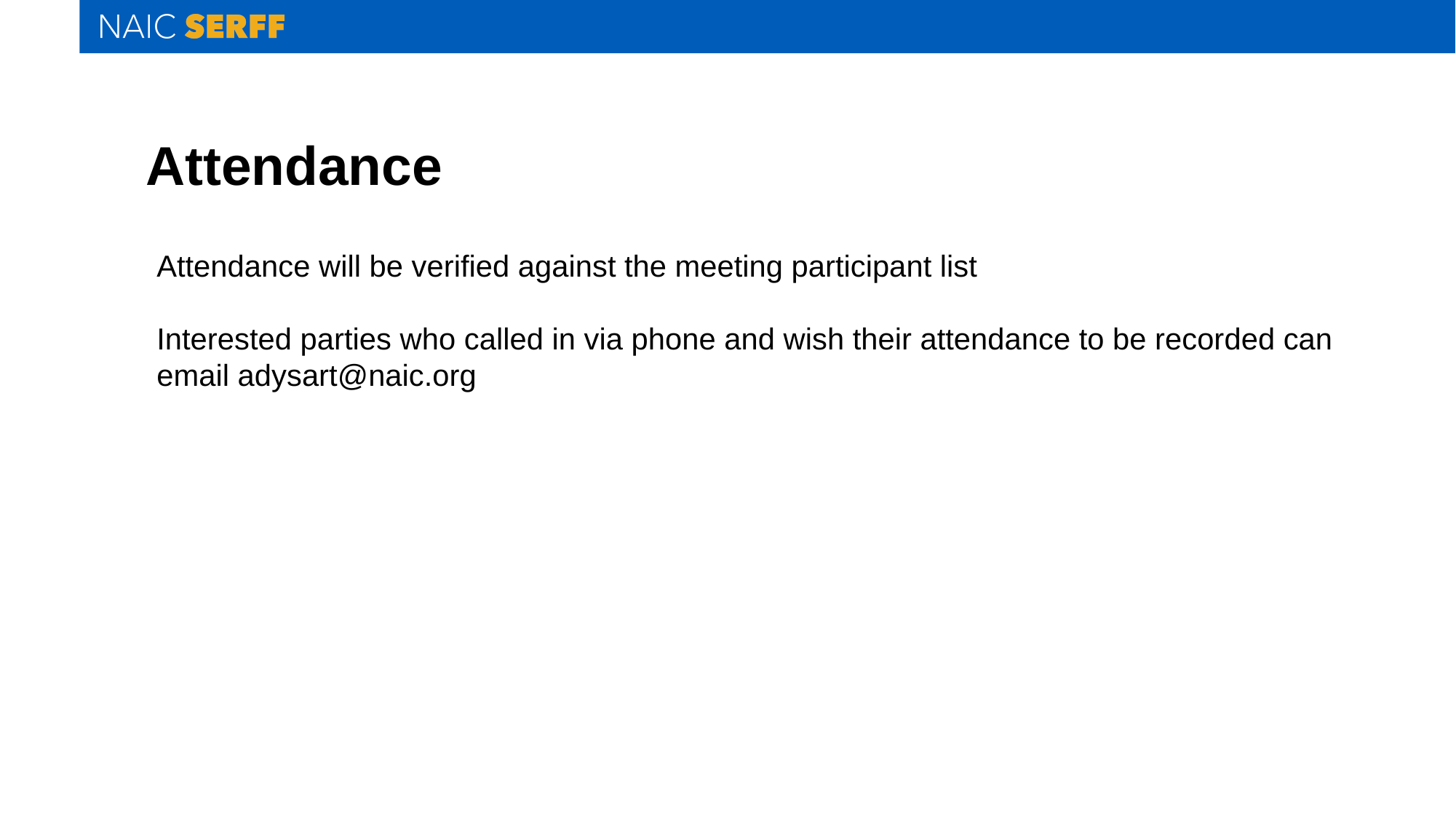

# Attendance
Attendance will be verified against the meeting participant list​​
​
Interested parties who called in via phone and wish their attendance to be recorded can email adysart@naic.org